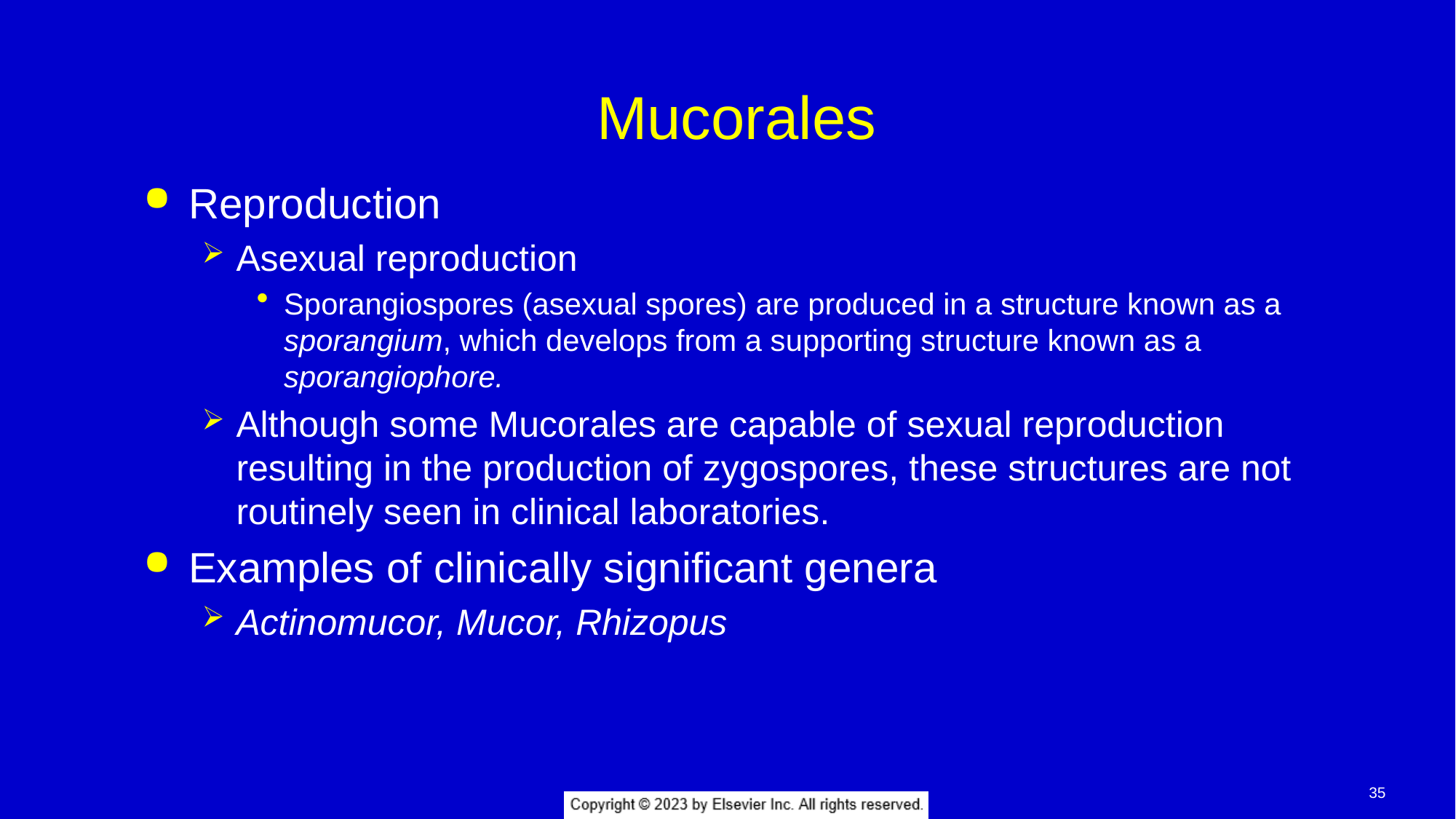

# Mucorales
Reproduction
Asexual reproduction
Sporangiospores (asexual spores) are produced in a structure known as a sporangium, which develops from a supporting structure known as a sporangiophore.
Although some Mucorales are capable of sexual reproduction resulting in the production of zygospores, these structures are not routinely seen in clinical laboratories.
Examples of clinically significant genera
Actinomucor, Mucor, Rhizopus